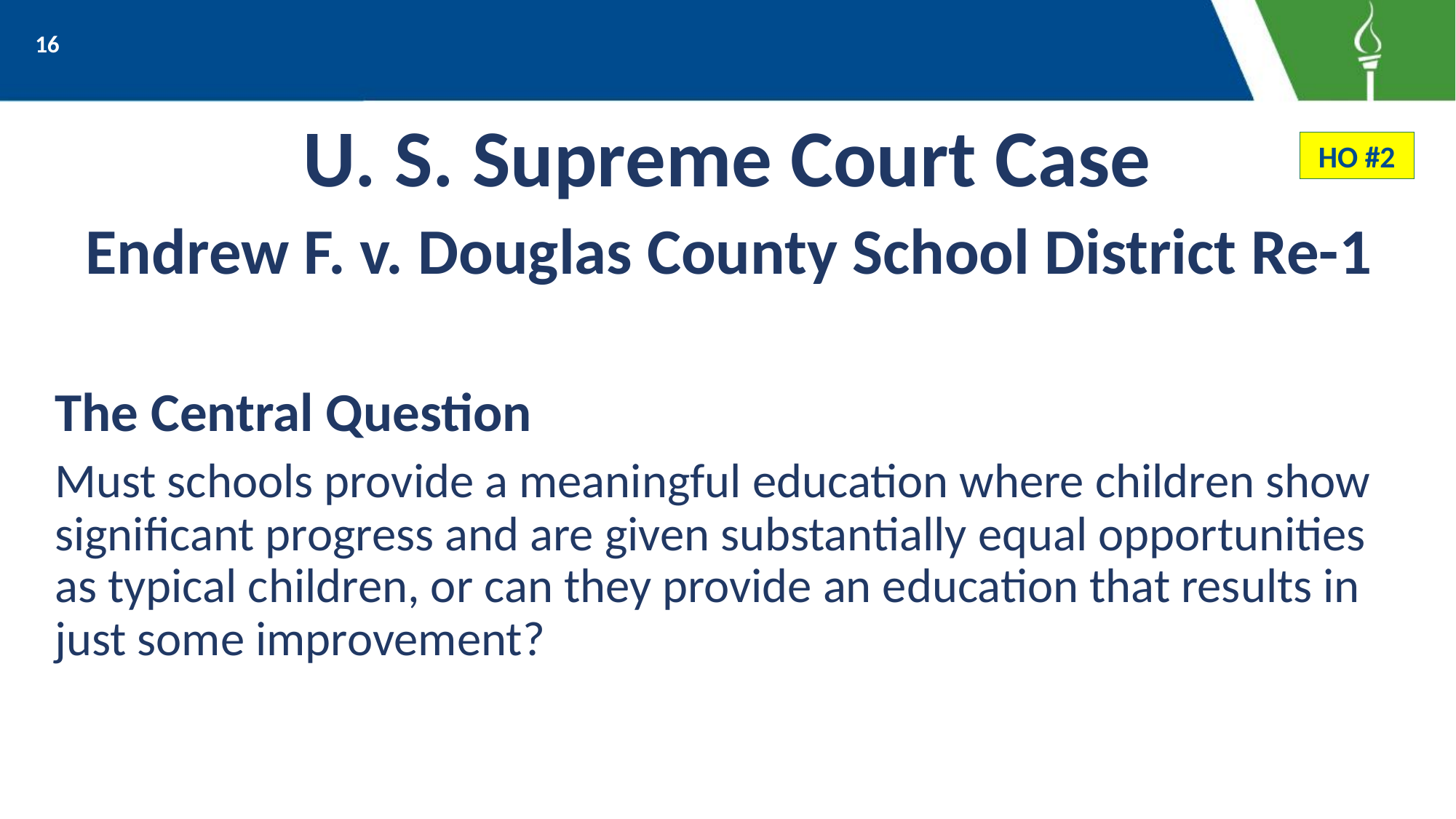

16
# U. S. Supreme Court Case
HO #2
Endrew F. v. Douglas County School District Re-1

The Central Question
Must schools provide a meaningful education where children show significant progress and are given substantially equal opportunities as typical children, or can they provide an education that results in just some improvement?